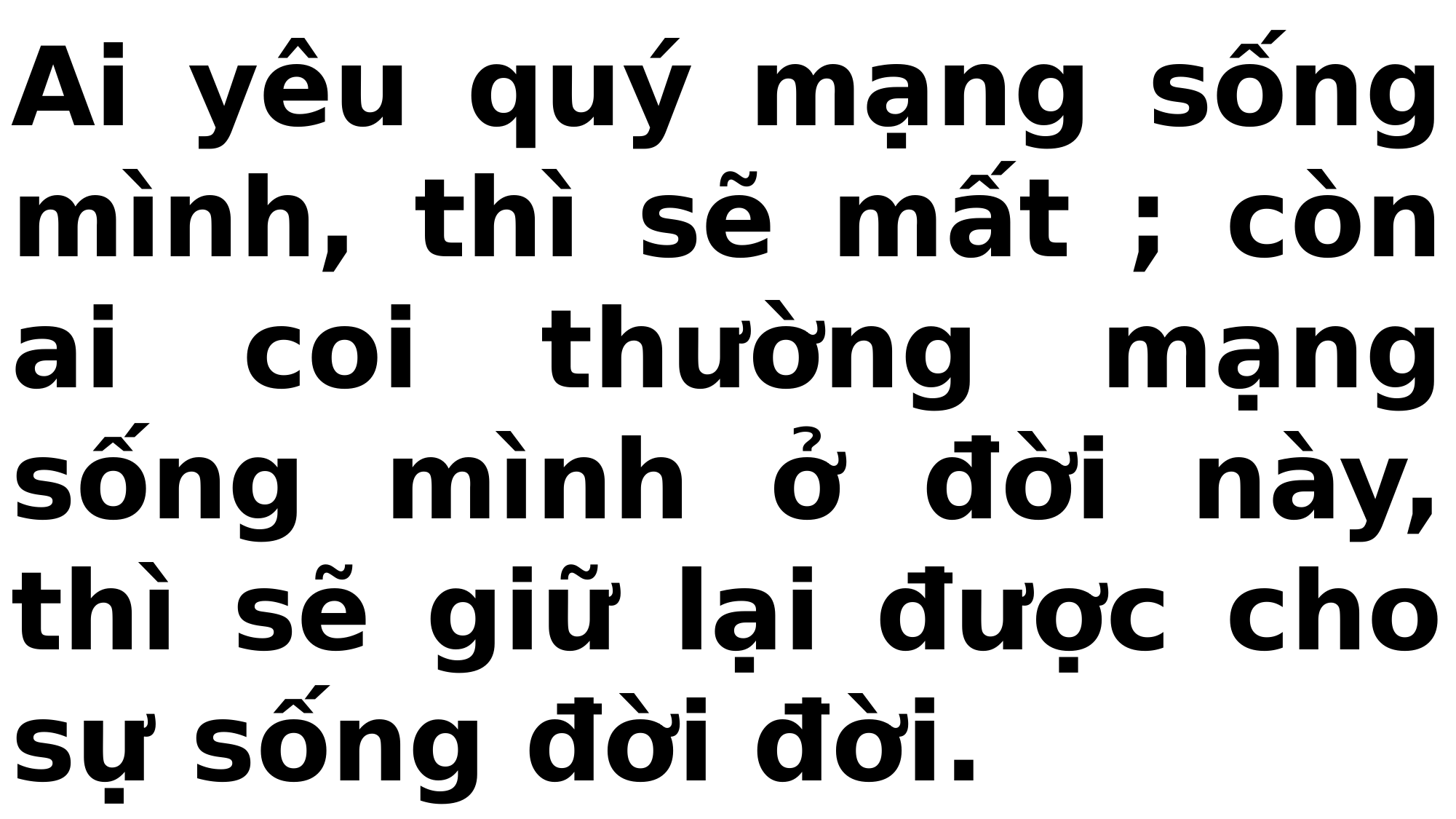

# Ai yêu quý mạng sống mình, thì sẽ mất ; còn ai coi thường mạng sống mình ở đời này, thì sẽ giữ lại được cho sự sống đời đời.